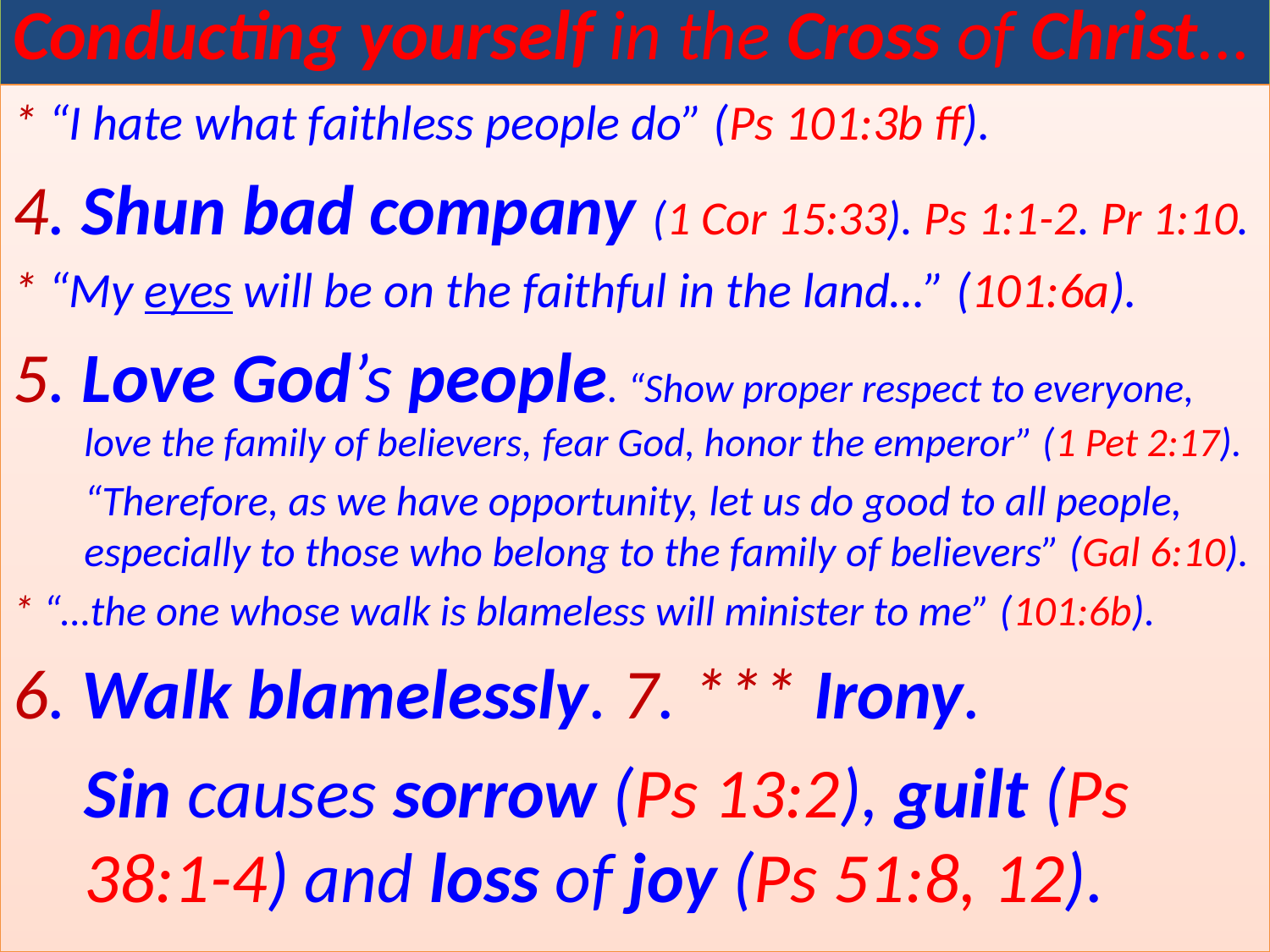

# Conducting yourself in the Cross of Christ...
* “I hate what faithless people do” (Ps 101:3b ff).
4. Shun bad company (1 Cor 15:33). Ps 1:1-2. Pr 1:10.
* “My eyes will be on the faithful in the land…” (101:6a).
5. Love God’s people. “Show proper respect to everyone, love the family of believers, fear God, honor the emperor” (1 Pet 2:17).
	“Therefore, as we have opportunity, let us do good to all people, especially to those who belong to the family of believers” (Gal 6:10).
* “…the one whose walk is blameless will minister to me” (101:6b).
6. Walk blamelessly. 7. *** Irony.
	Sin causes sorrow (Ps 13:2), guilt (Ps 38:1-4) and loss of joy (Ps 51:8, 12).